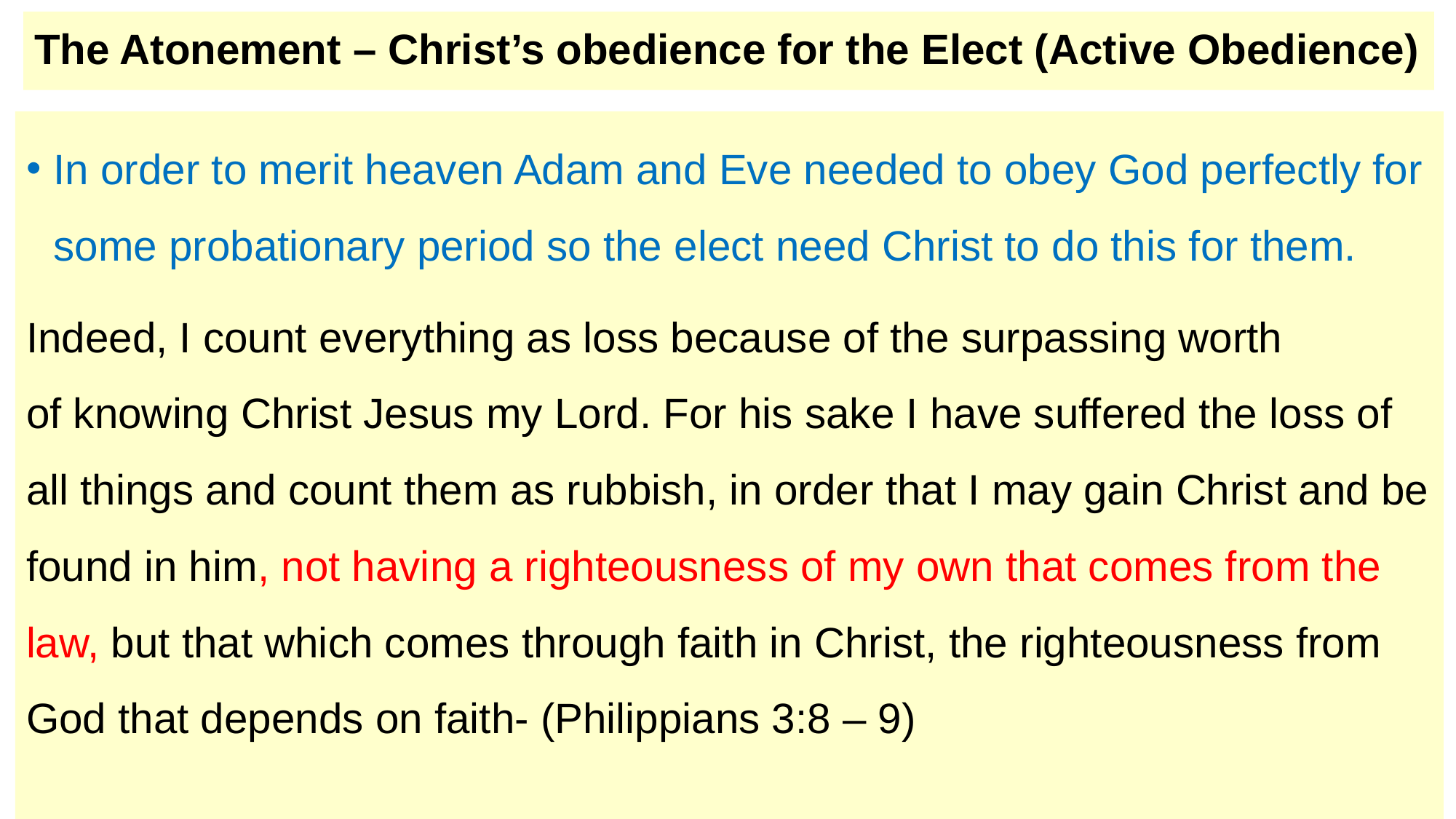

# The Atonement – Christ’s obedience for the Elect (Active Obedience)
In order to merit heaven Adam and Eve needed to obey God perfectly for some probationary period so the elect need Christ to do this for them.
Indeed, I count everything as loss because of the surpassing worth of knowing Christ Jesus my Lord. For his sake I have suffered the loss of all things and count them as rubbish, in order that I may gain Christ and be found in him, not having a righteousness of my own that comes from the law, but that which comes through faith in Christ, the righteousness from God that depends on faith- (Philippians 3:8 – 9)